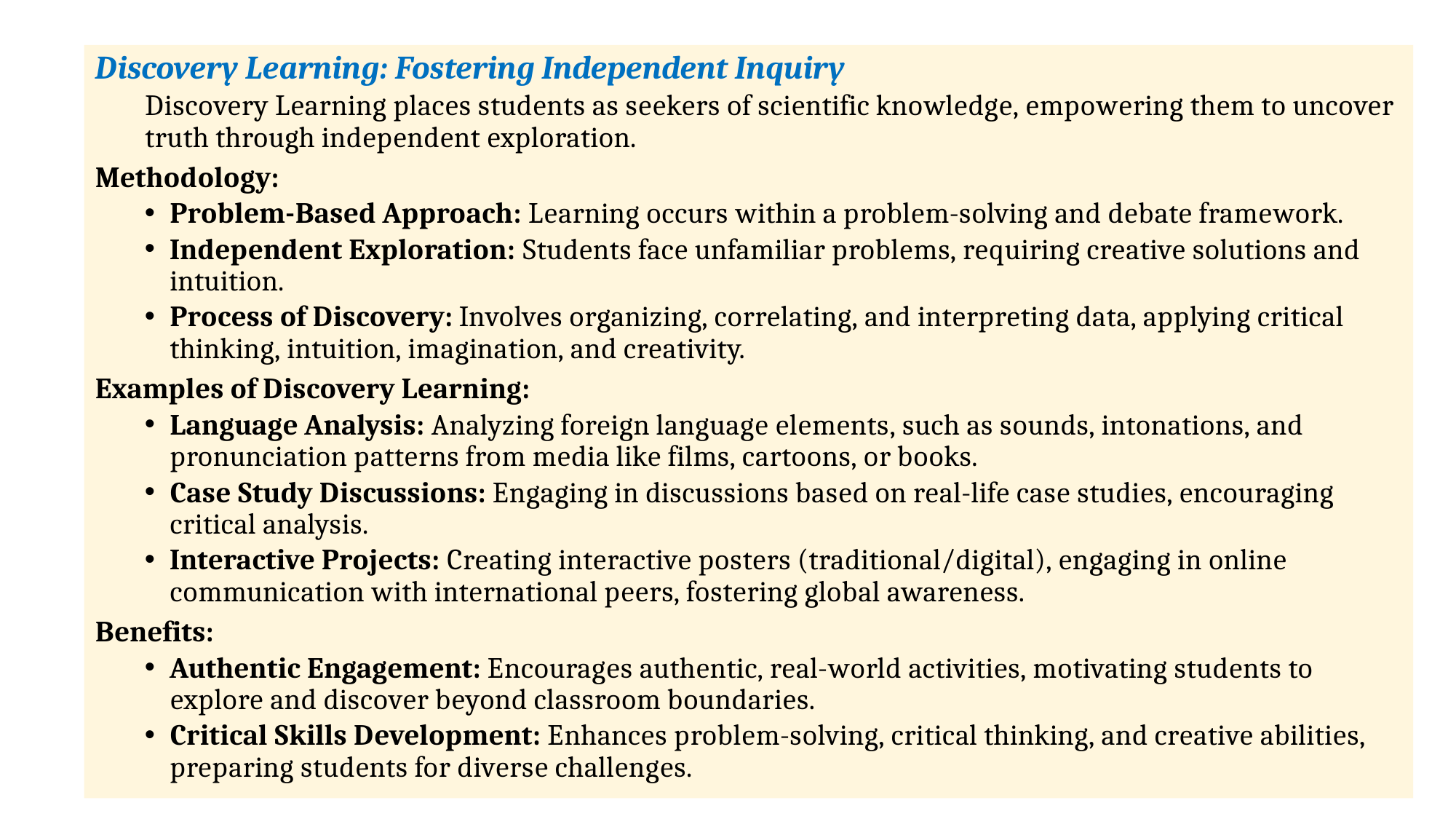

Discovery Learning: Fostering Independent Inquiry
Discovery Learning places students as seekers of scientific knowledge, empowering them to uncover truth through independent exploration.
Methodology:
Problem-Based Approach: Learning occurs within a problem-solving and debate framework.
Independent Exploration: Students face unfamiliar problems, requiring creative solutions and intuition.
Process of Discovery: Involves organizing, correlating, and interpreting data, applying critical thinking, intuition, imagination, and creativity.
Examples of Discovery Learning:
Language Analysis: Analyzing foreign language elements, such as sounds, intonations, and pronunciation patterns from media like films, cartoons, or books.
Case Study Discussions: Engaging in discussions based on real-life case studies, encouraging critical analysis.
Interactive Projects: Creating interactive posters (traditional/digital), engaging in online communication with international peers, fostering global awareness.
Benefits:
Authentic Engagement: Encourages authentic, real-world activities, motivating students to explore and discover beyond classroom boundaries.
Critical Skills Development: Enhances problem-solving, critical thinking, and creative abilities, preparing students for diverse challenges.